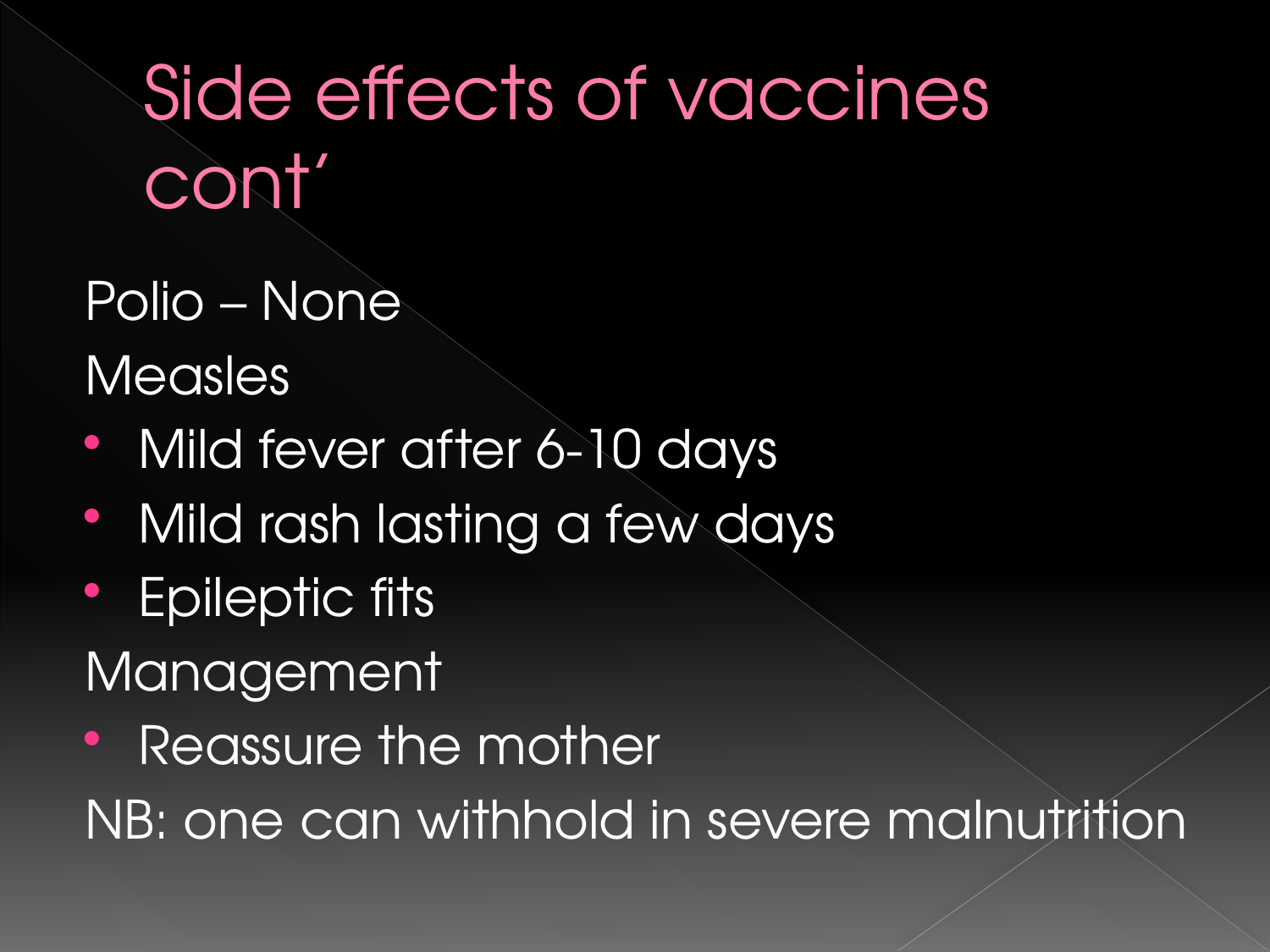

# Side effects of vaccines cont’
Polio – None
Measles
Mild fever after 6-10 days
Mild rash lasting a few days
Epileptic fits
Management
Reassure the mother
NB: one can withhold in severe malnutrition